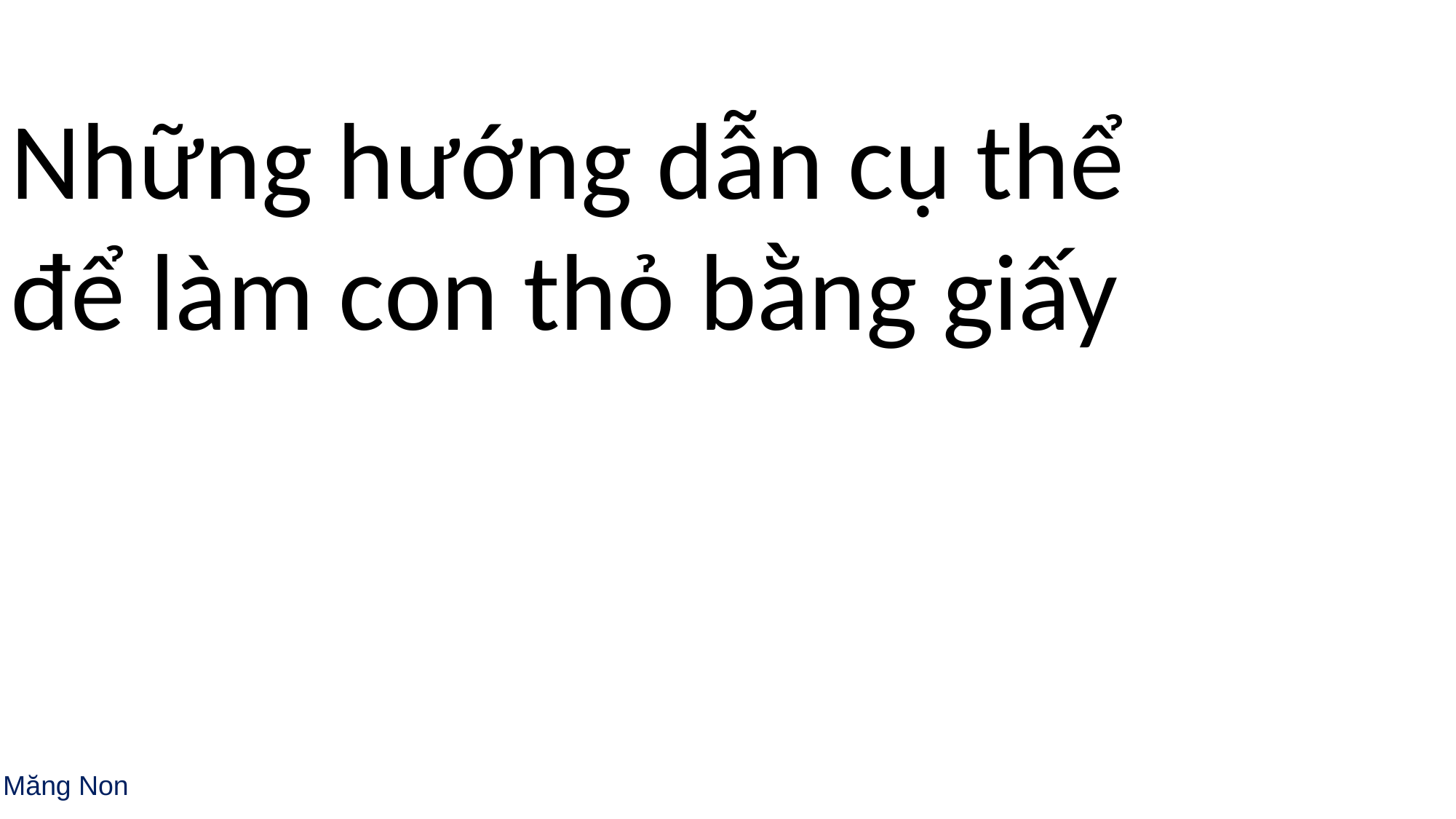

Những hướng dẫn cụ thể để làm con thỏ bằng giấy